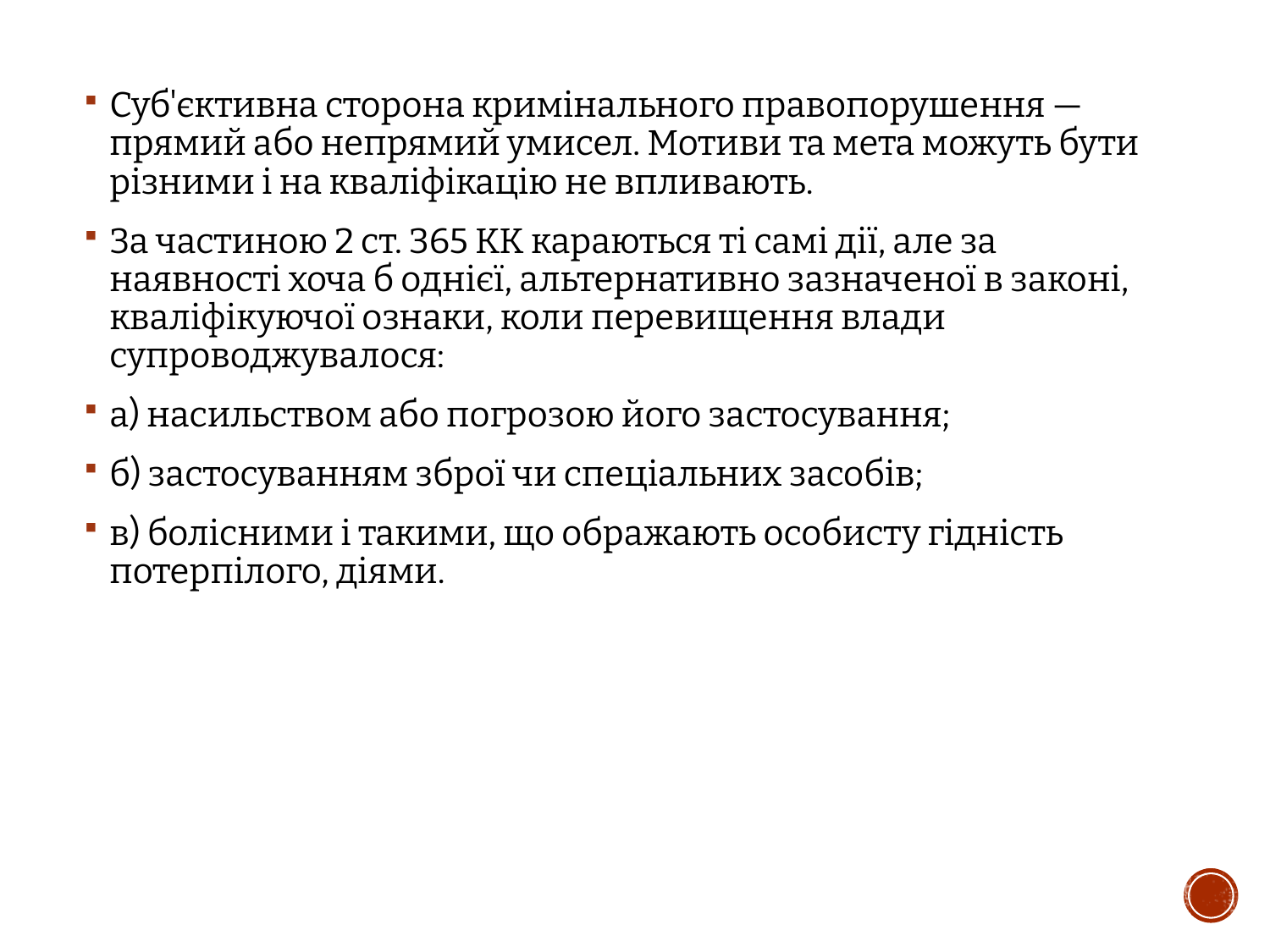

Суб'єктивна сторона кримінального правопорушення — прямий або непрямий умисел. Мотиви та мета можуть бути різними і на кваліфікацію не впливають.
За частиною 2 ст. 365 КК караються ті самі дії, але за наявності хоча б однієї, альтернативно зазначеної в законі, кваліфікуючої ознаки, коли перевищення влади супроводжувалося:
а) насильством або погрозою його застосування;
б) застосуванням зброї чи спеціальних засобів;
в) болісними і такими, що ображають особисту гідність потерпілого, діями.